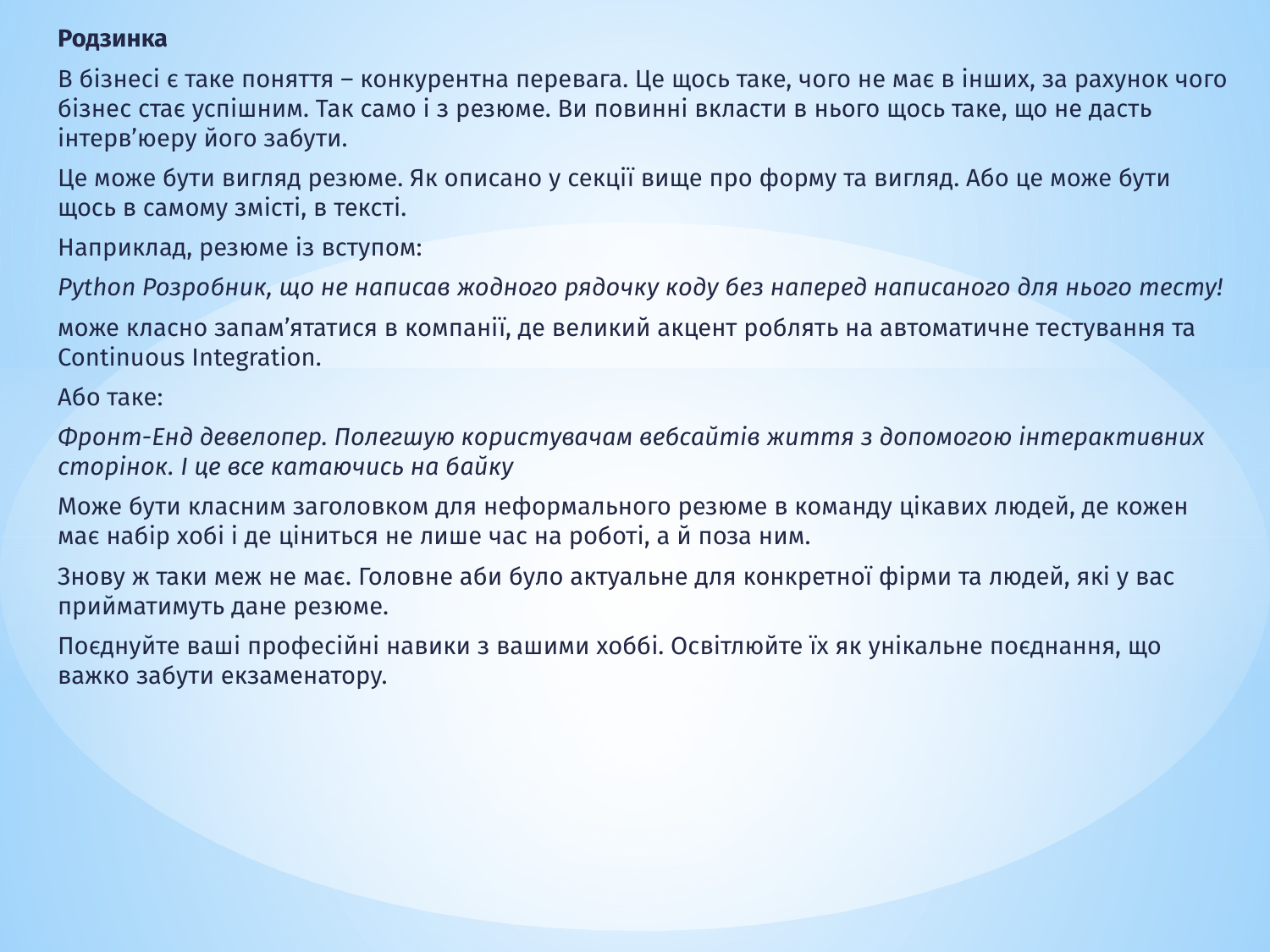

Родзинка
В бізнесі є таке поняття – конкурентна перевага. Це щось таке, чого не має в інших, за рахунок чого бізнес стає успішним. Так само і з резюме. Ви повинні вкласти в нього щось таке, що не дасть інтерв’юеру його забути.
Це може бути вигляд резюме. Як описано у секції вище про форму та вигляд. Або це може бути щось в самому змісті, в тексті.
Наприклад, резюме із вступом:
Python Розробник, що не написав жодного рядочку коду без наперед написаного для нього тесту!
може класно запам’ятатися в компанії, де великий акцент роблять на автоматичне тестування та Continuous Integration.
Або таке:
Фронт-Енд девелопер. Полегшую користувачам вебсайтів життя з допомогою інтерактивних сторінок. І це все катаючись на байку
Може бути класним заголовком для неформального резюме в команду цікавих людей, де кожен має набір хобі і де ціниться не лише час на роботі, а й поза ним.
Знову ж таки меж не має. Головне аби було актуальне для конкретної фірми та людей, які у вас прийматимуть дане резюме.
Поєднуйте ваші професійні навики з вашими хоббі. Освітлюйте їх як унікальне поєднання, що важко забути екзаменатору.